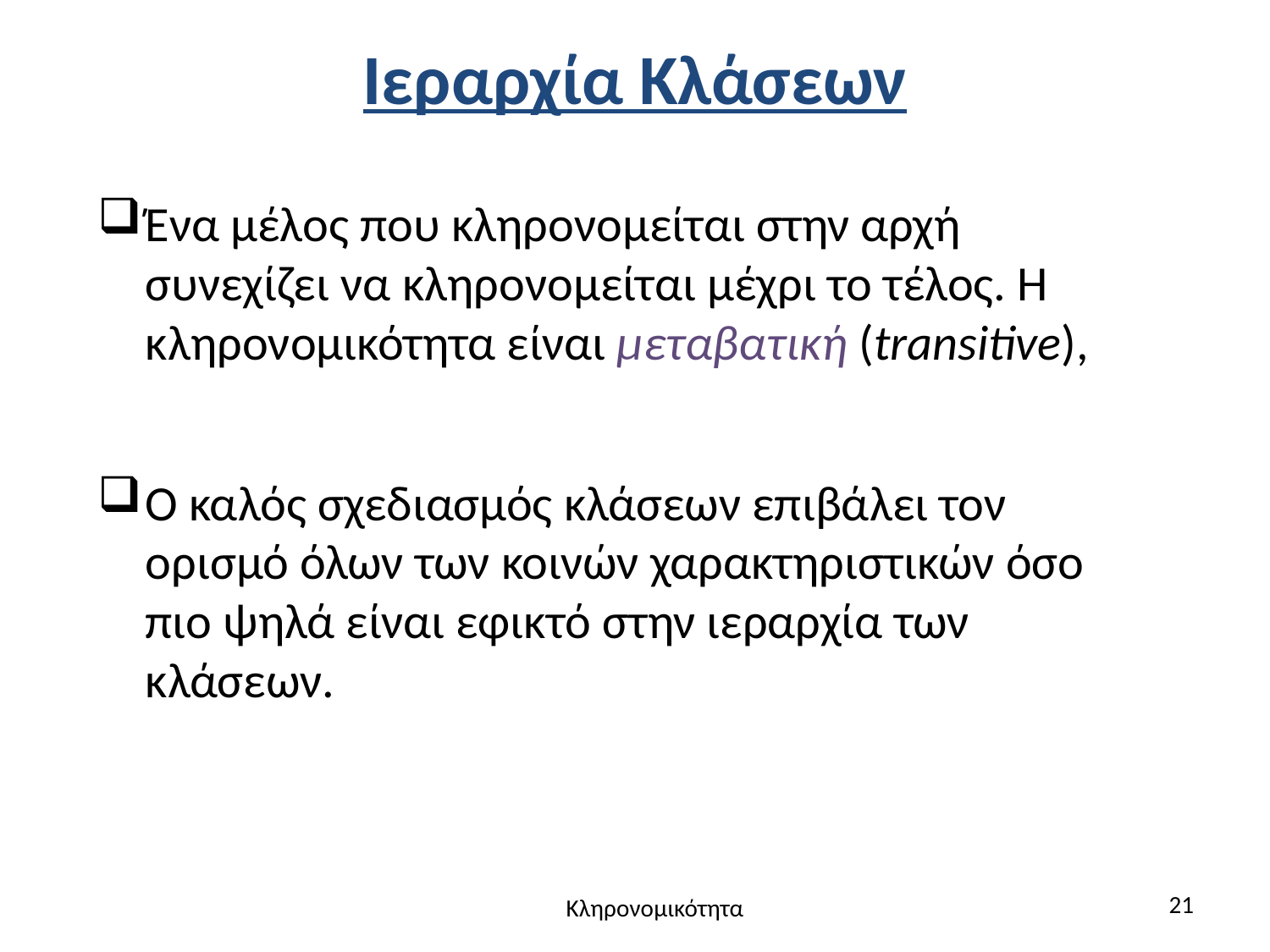

# Ιεραρχία Κλάσεων
Ένα μέλος που κληρονομείται στην αρχή συνεχίζει να κληρονομείται μέχρι το τέλος. Η κληρονομικότητα είναι μεταβατική (transitive),

Ο καλός σχεδιασμός κλάσεων επιβάλει τον ορισμό όλων των κοινών χαρακτηριστικών όσο πιο ψηλά είναι εφικτό στην ιεραρχία των κλάσεων.
21
Κληρονομικότητα